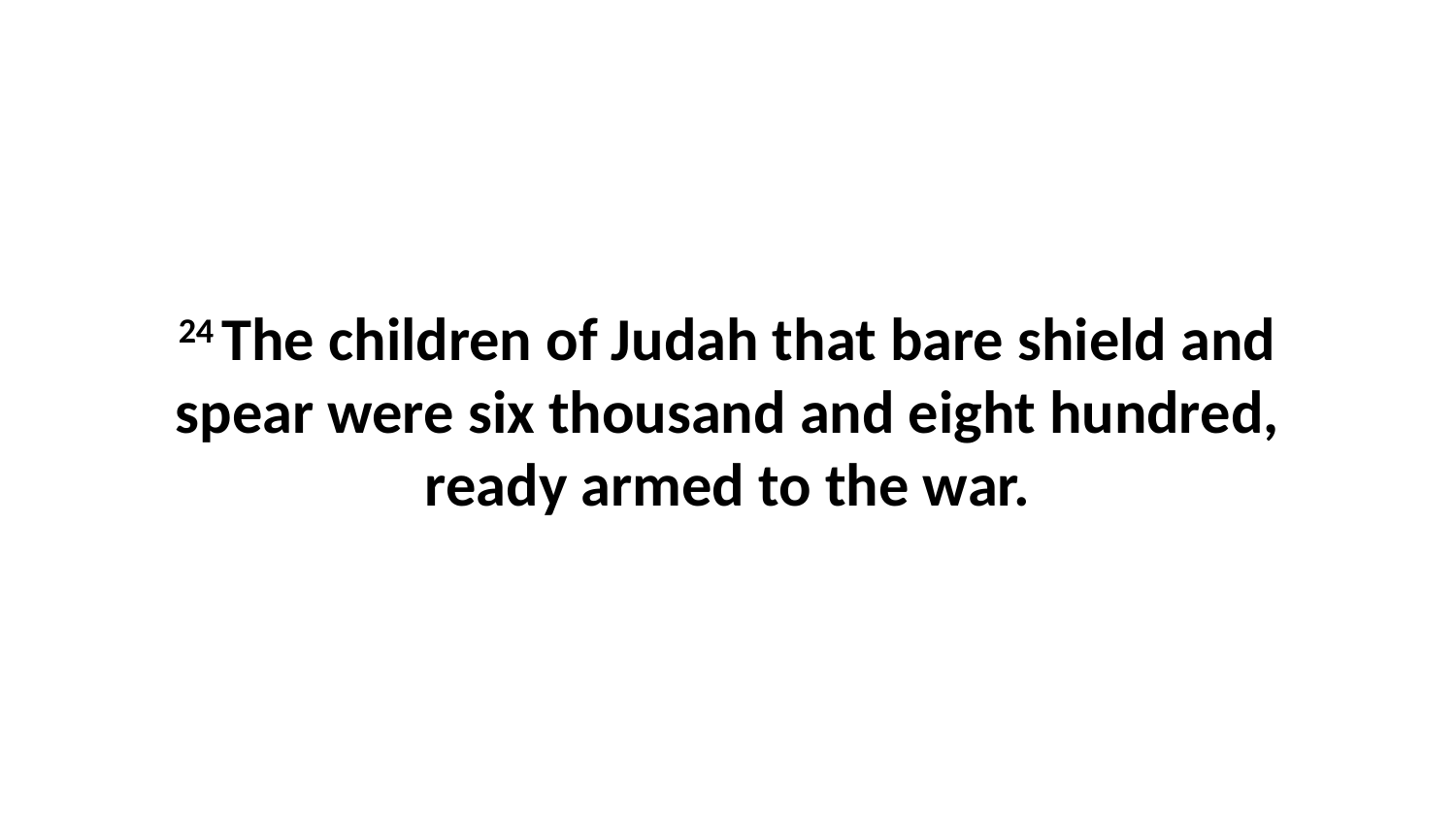

24 The children of Judah that bare shield and spear were six thousand and eight hundred, ready armed to the war.